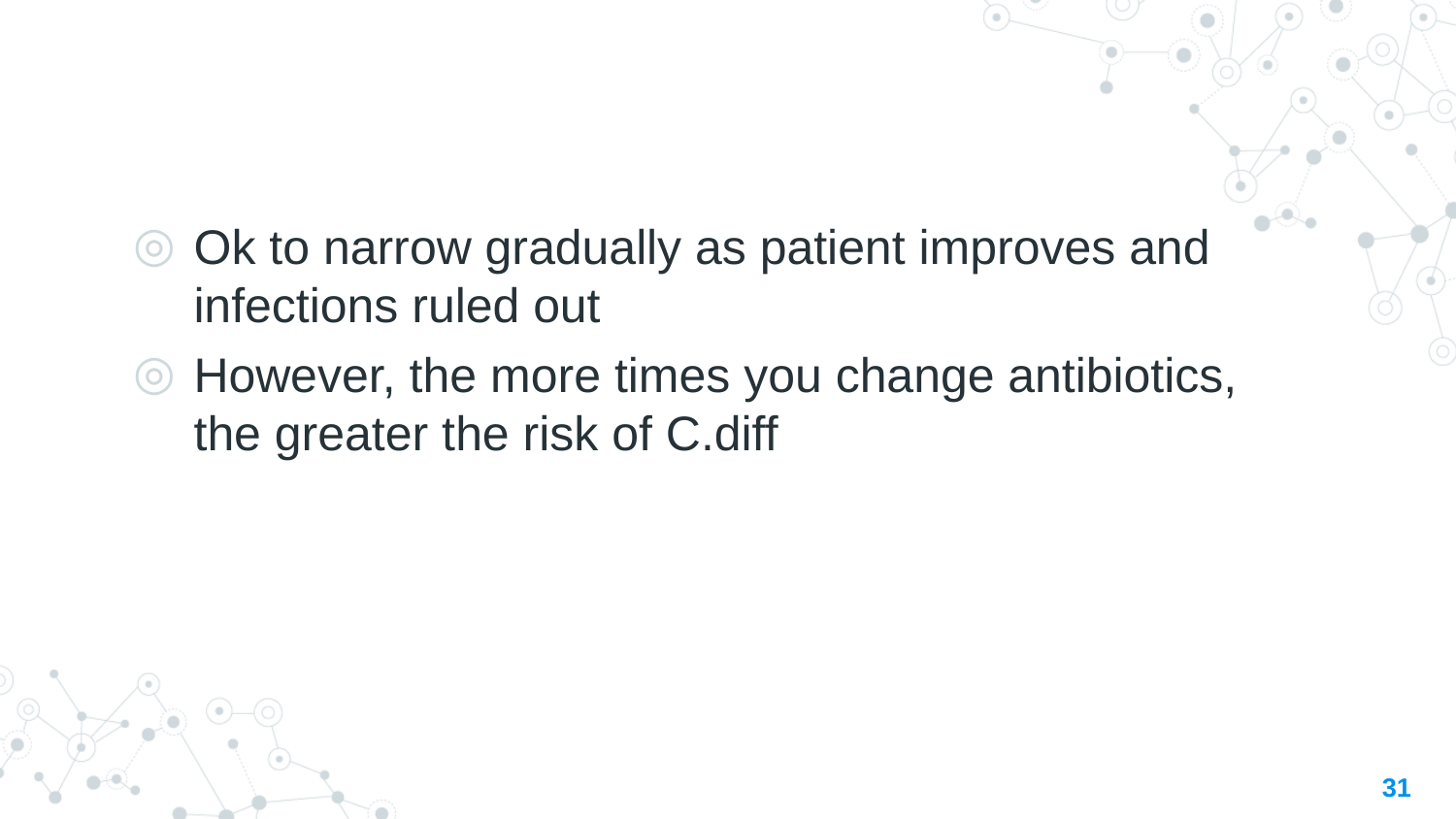

#
Ok to narrow gradually as patient improves and infections ruled out
However, the more times you change antibiotics, the greater the risk of C.diff
31